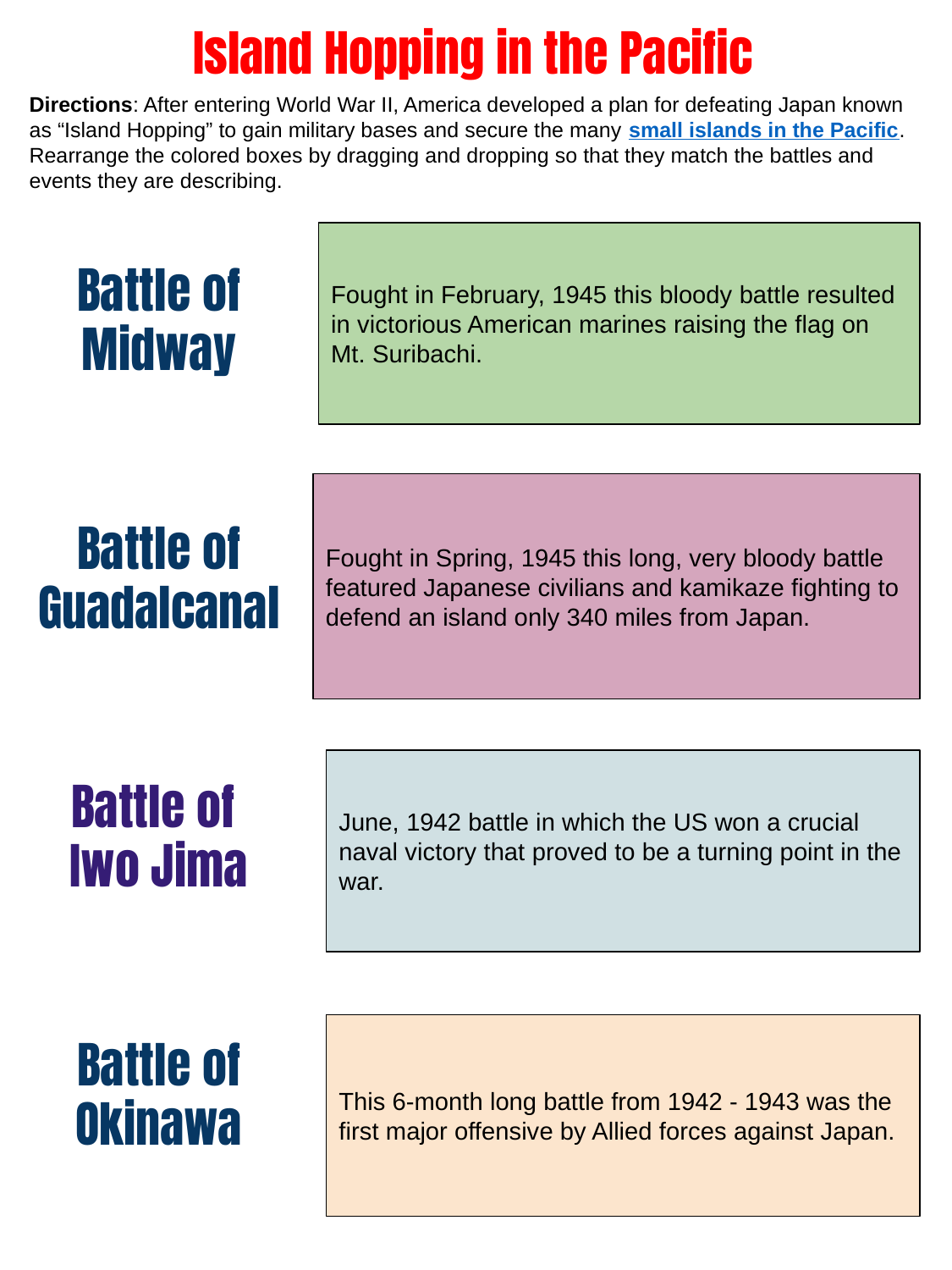

Island Hopping in the Pacific
Directions: After entering World War II, America developed a plan for defeating Japan known as “Island Hopping” to gain military bases and secure the many small islands in the Pacific. Rearrange the colored boxes by dragging and dropping so that they match the battles and events they are describing.
Fought in February, 1945 this bloody battle resulted in victorious American marines raising the flag on Mt. Suribachi.
Battle of Midway
Fought in Spring, 1945 this long, very bloody battle featured Japanese civilians and kamikaze fighting to defend an island only 340 miles from Japan.
Battle of Guadalcanal
June, 1942 battle in which the US won a crucial naval victory that proved to be a turning point in the war.
Battle of
Iwo Jima
This 6-month long battle from 1942 - 1943 was the first major offensive by Allied forces against Japan.
Battle of Okinawa